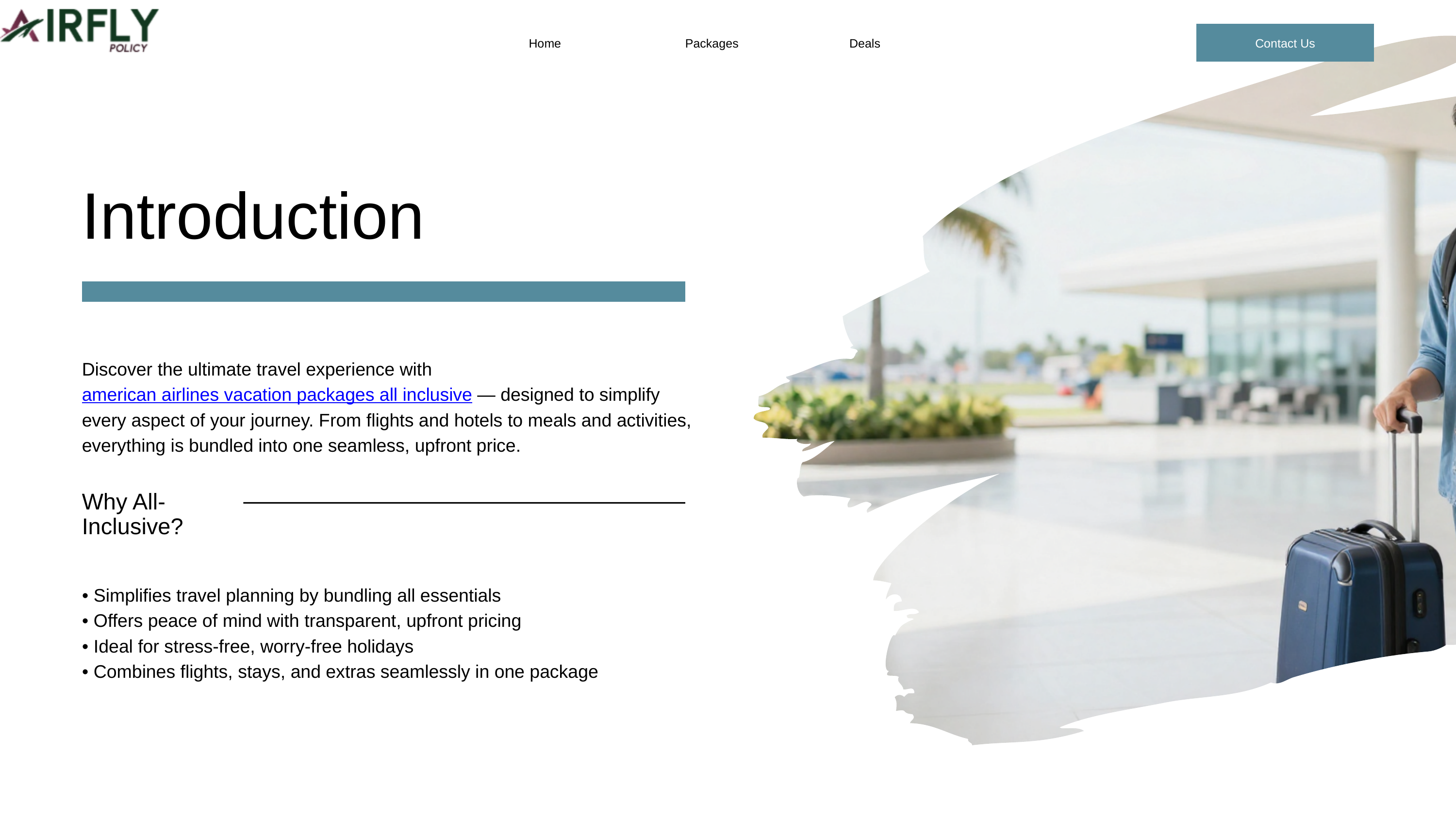

Home
Packages
Contact Us
Deals

Introduction

Discover the ultimate travel experience with american airlines vacation packages all inclusive — designed to simplify every aspect of your journey. From flights and hotels to meals and activities, everything is bundled into one seamless, upfront price.
Why All-Inclusive?

• Simplifies travel planning by bundling all essentials
• Offers peace of mind with transparent, upfront pricing
• Ideal for stress-free, worry-free holidays
• Combines flights, stays, and extras seamlessly in one package